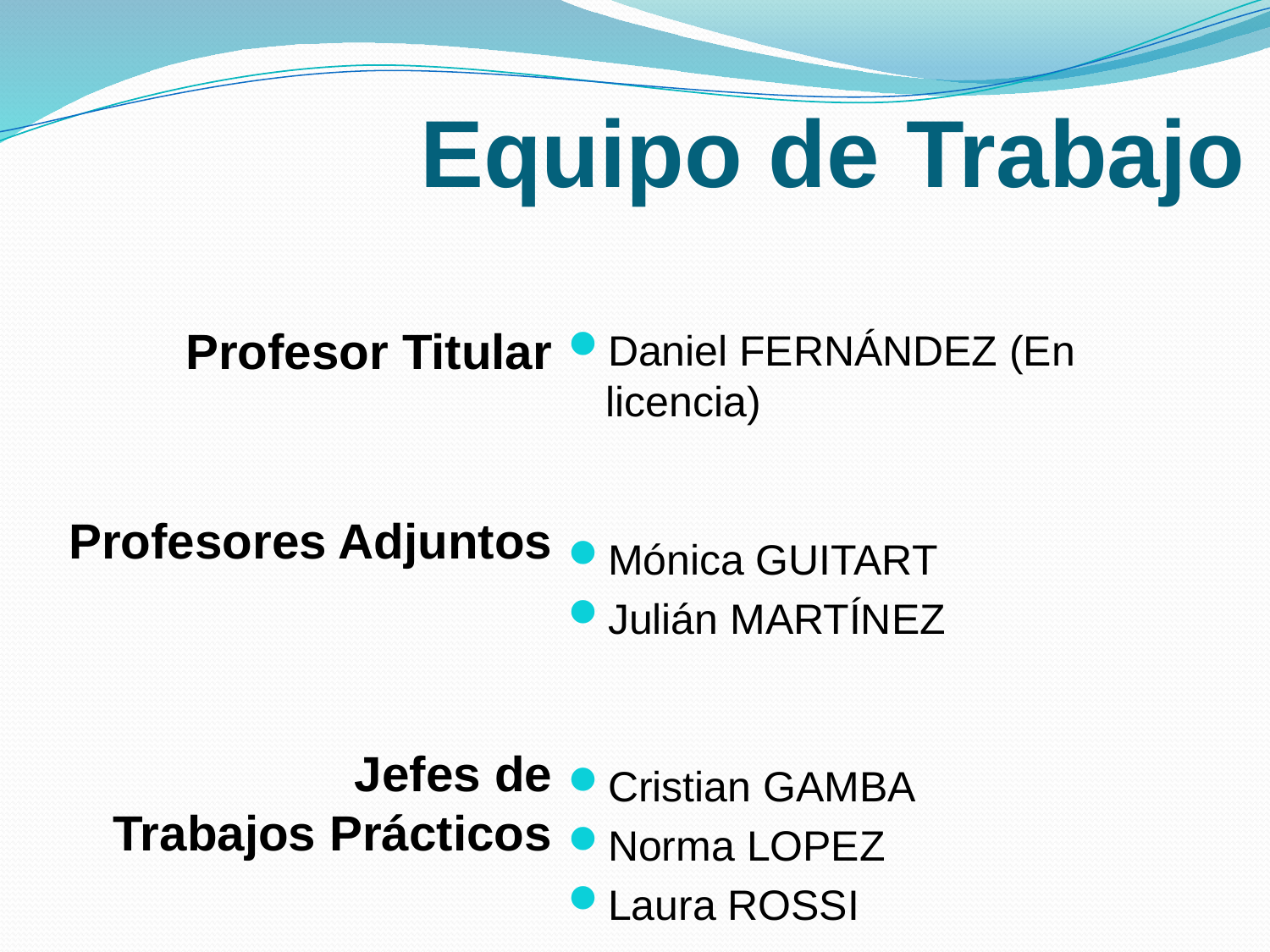

# Equipo de Trabajo
Profesor Titular
Daniel FERNÁNDEZ (En licencia)

Mónica GUITART
Julián MARTÍNEZ

Cristian GAMBA
Norma LOPEZ
Laura ROSSI

Profesores Adjuntos
Jefes de
Trabajos Prácticos